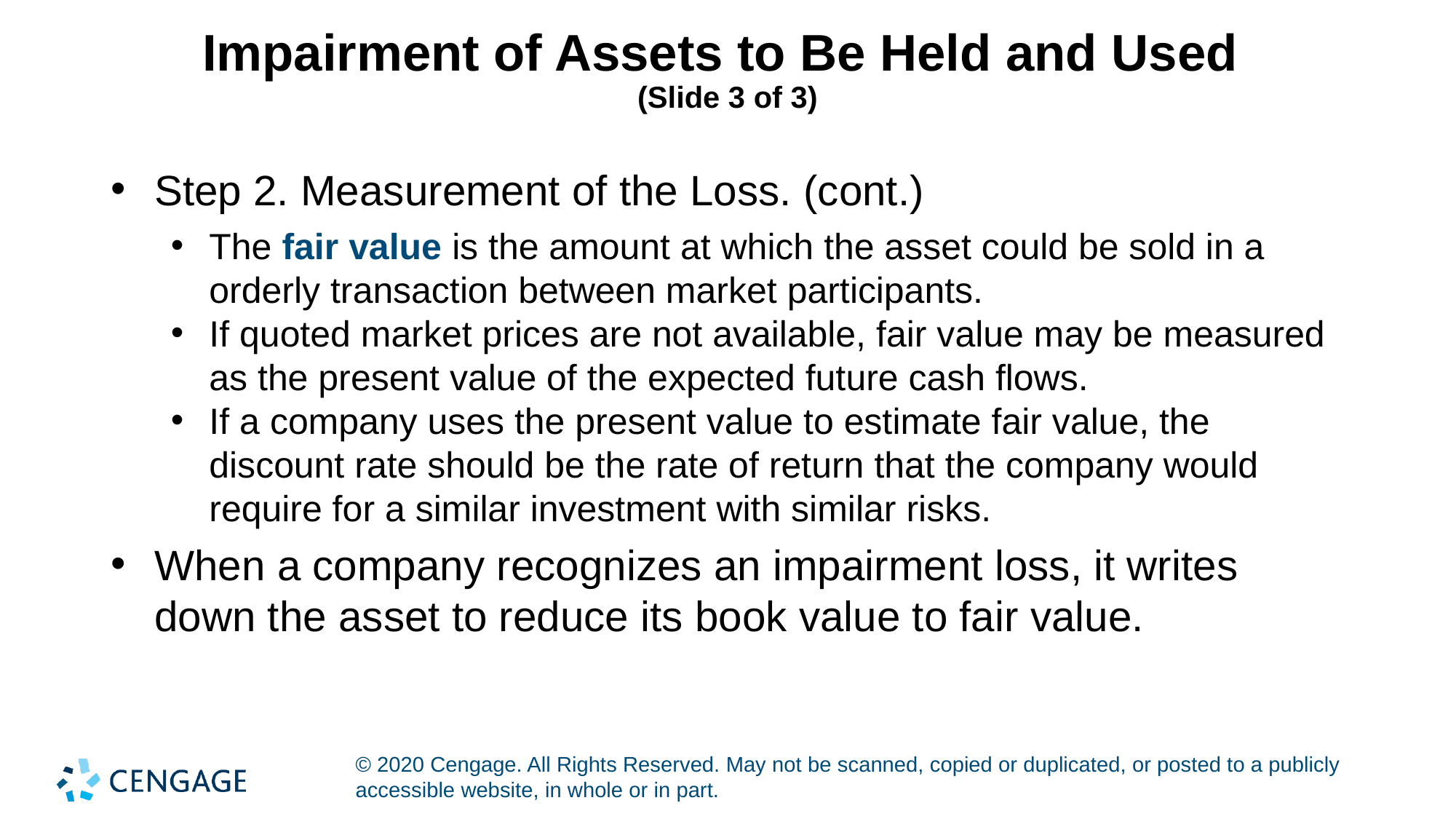

# Impairment of Assets to Be Held and Used (Slide 3 of 3)
Step 2. Measurement of the Loss. (cont.)
The fair value is the amount at which the asset could be sold in a orderly transaction between market participants.
If quoted market prices are not available, fair value may be measured as the present value of the expected future cash flows.
If a company uses the present value to estimate fair value, the discount rate should be the rate of return that the company would require for a similar investment with similar risks.
When a company recognizes an impairment loss, it writes down the asset to reduce its book value to fair value.